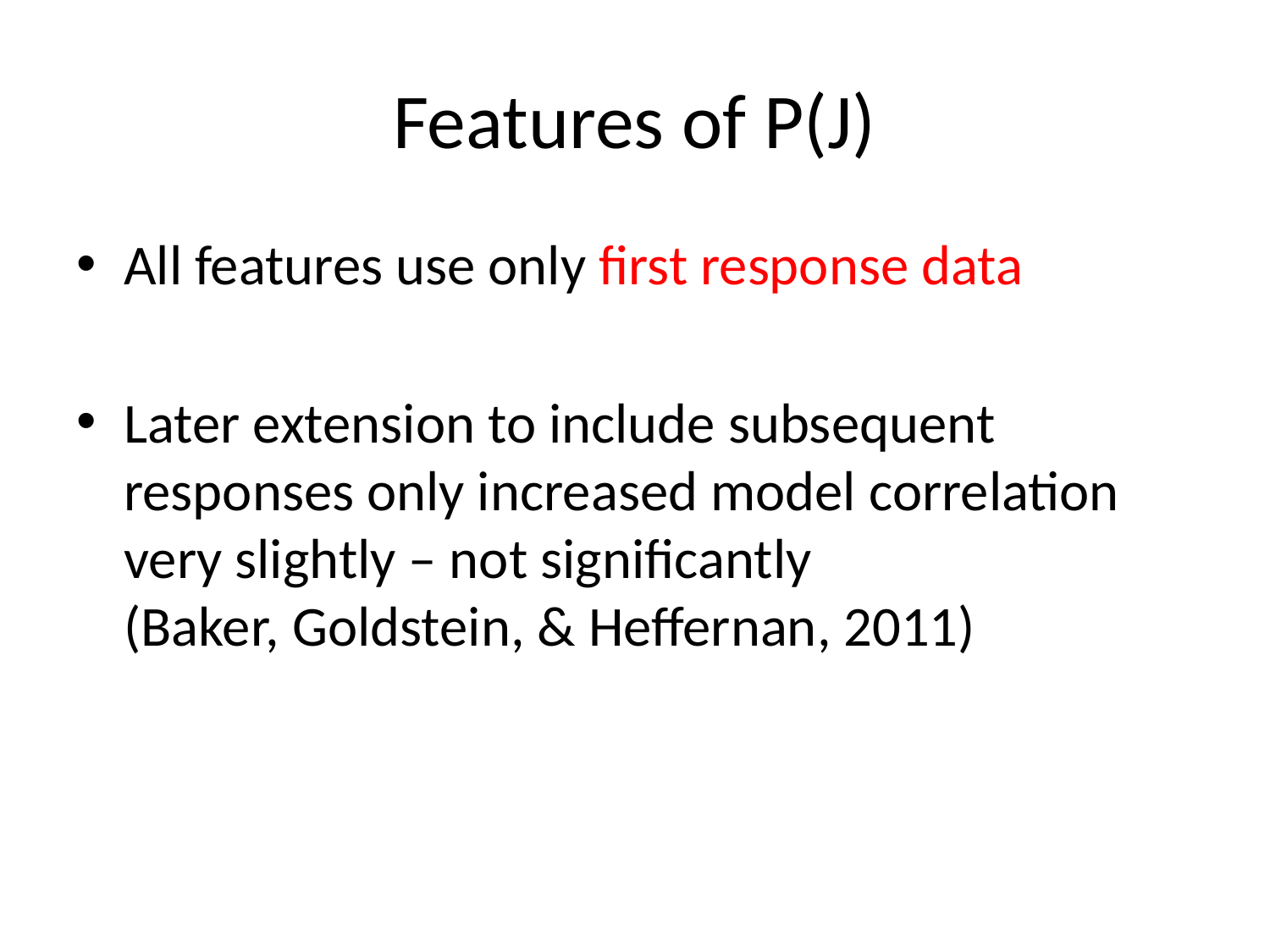

# Features of P(J)
All features use only first response data

Later extension to include subsequent responses only increased model correlation very slightly – not significantly
(Baker, Goldstein, & Heffernan, 2011)